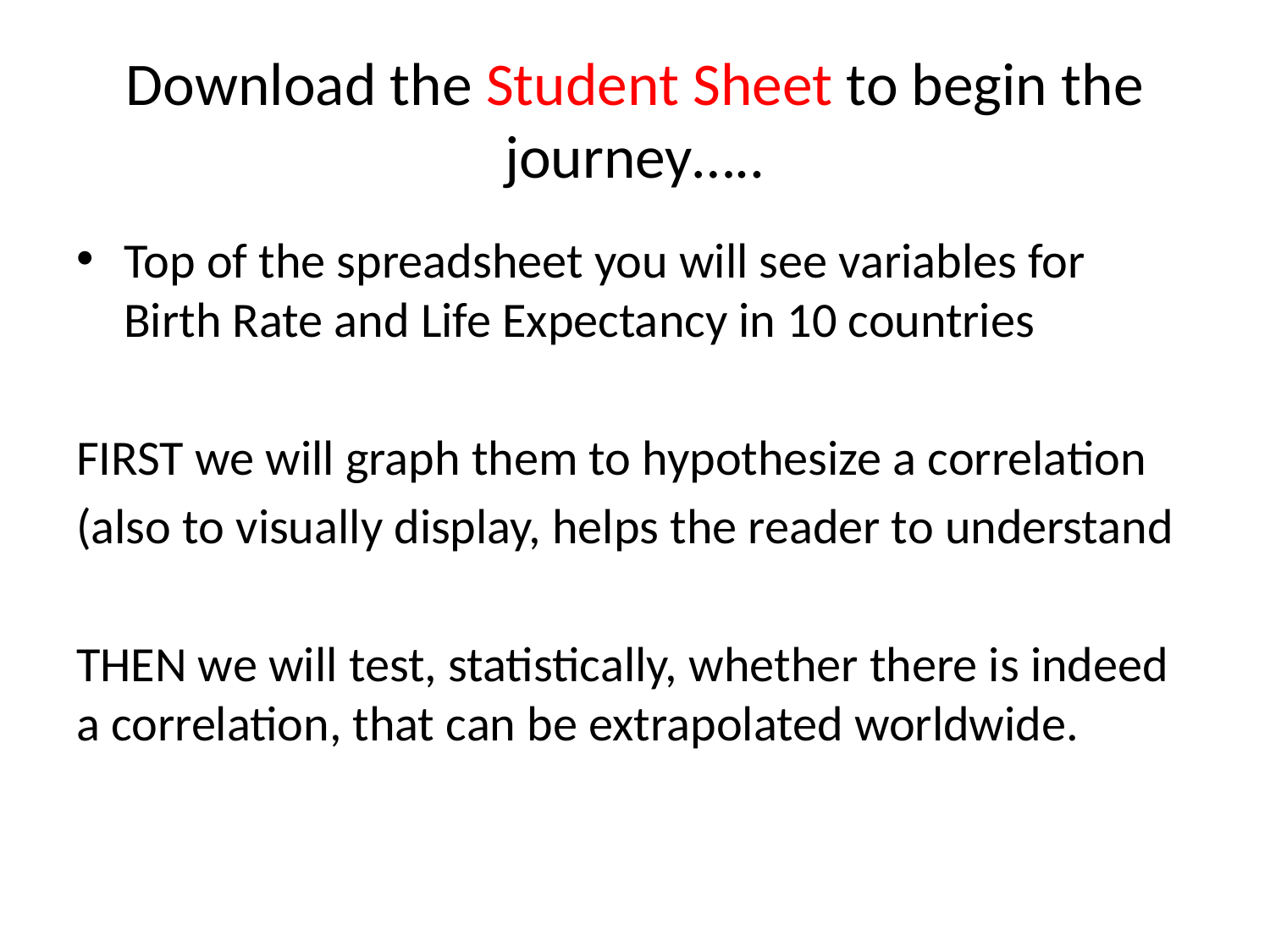

# Download the Student Sheet to begin the journey…..
Top of the spreadsheet you will see variables for Birth Rate and Life Expectancy in 10 countries

FIRST we will graph them to hypothesize a correlation
(also to visually display, helps the reader to understand

THEN we will test, statistically, whether there is indeed a correlation, that can be extrapolated worldwide.